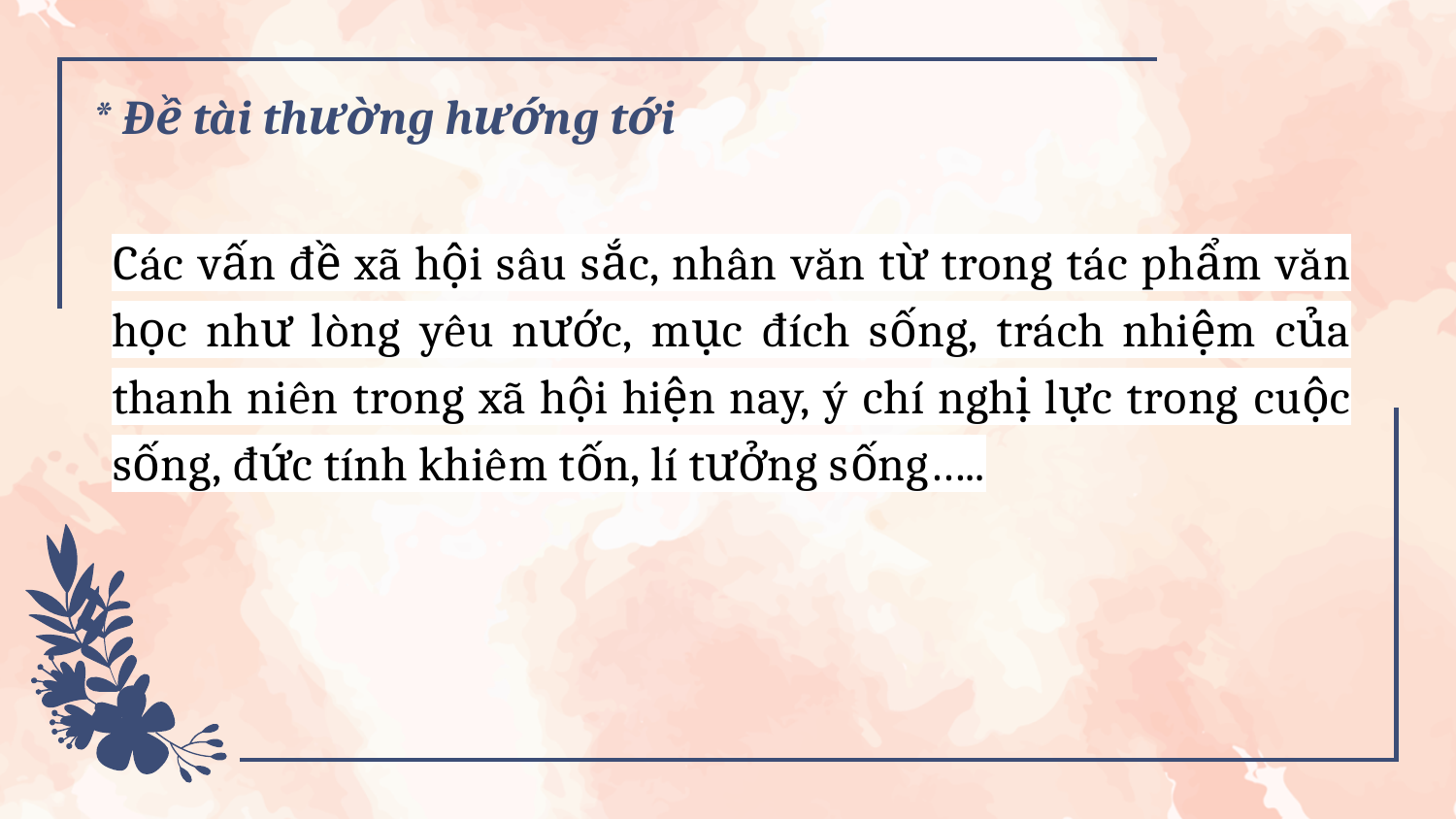

* Đề tài thường hướng tới
Các vấn đề xã hội sâu sắc, nhân văn từ trong tác phẩm văn học như lòng yêu nước, mục đích sống, trách nhiệm của thanh niên trong xã hội hiện nay, ý chí nghị lực trong cuộc sống, đức tính khiêm tốn, lí tưởng sống…..